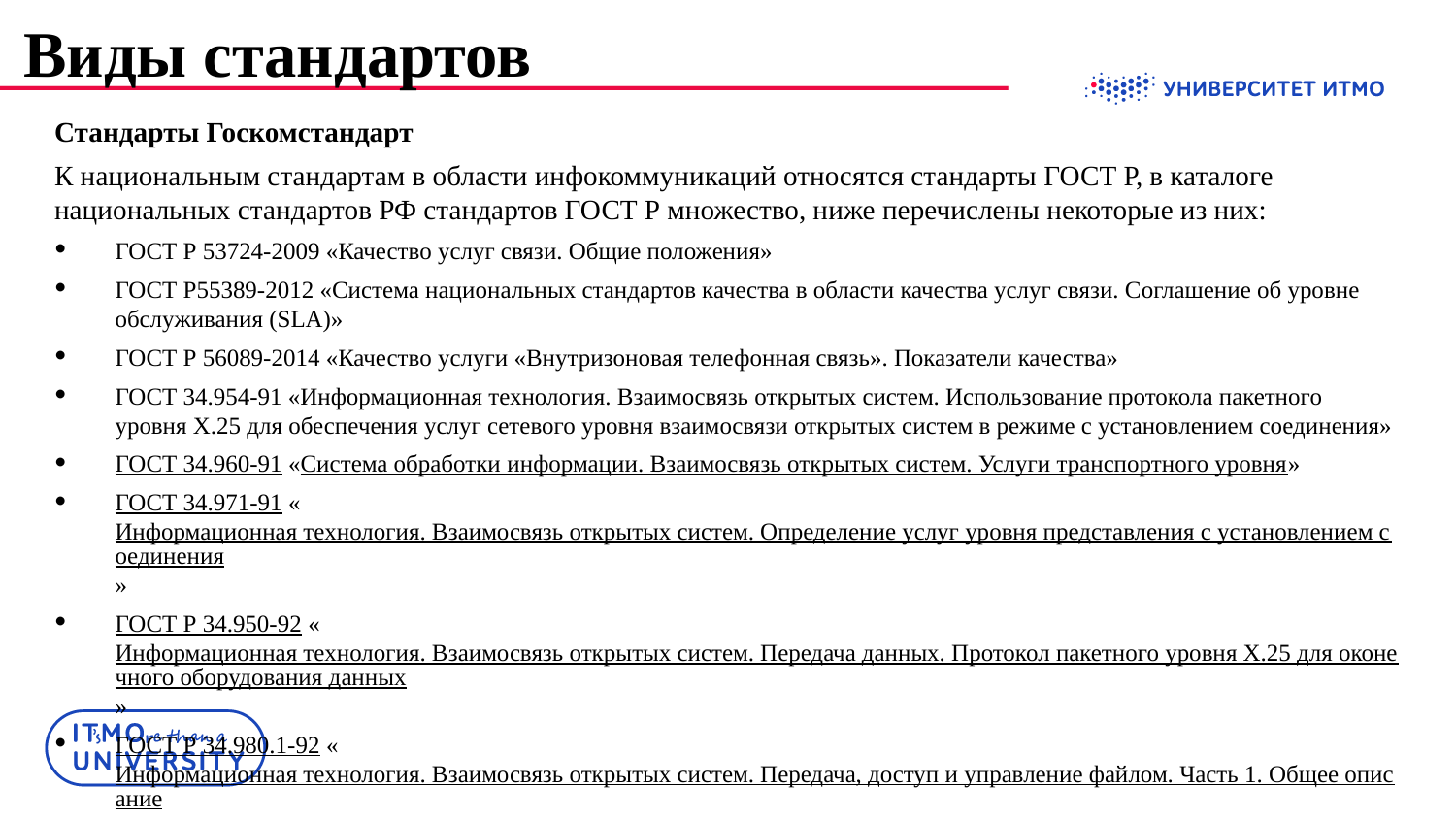

# Виды стандартов
Стандарты Госкомстандарт
К национальным стандартам в области инфокоммуникаций относятся стандарты ГОСТ Р, в каталоге национальных стандартов РФ стандартов ГОСТ Р множество, ниже перечислены некоторые из них:
ГОСТ Р 53724-2009 «Качество услуг связи. Общие положения»
ГОСТ Р55389-2012 «Система национальных стандартов качества в области качества услуг связи. Соглашение об уровне обслуживания (SLA)»
ГОСТ Р 56089-2014 «Качество услуги «Внутризоновая телефонная связь». Показатели качества»
ГОСТ 34.954-91 «Информационная технология. Взаимосвязь открытых систем. Использование протокола пакетного уровня Х.25 для обеспечения услуг сетевого уровня взаимосвязи открытых систем в режиме с установлением соединения»
ГОСТ 34.960-91 «Система обработки информации. Взаимосвязь открытых систем. Услуги транспортного уровня»
ГОСТ 34.971-91 «Информационная технология. Взаимосвязь открытых систем. Определение услуг уровня представления с установлением соединения»
ГОСТ Р 34.950-92 «Информационная технология. Взаимосвязь открытых систем. Передача данных. Протокол пакетного уровня Х.25 для оконечного оборудования данных»
ГОСТ Р 34.980.1-92 «Информационная технология. Взаимосвязь открытых систем. Передача, доступ и управление файлом. Часть 1. Общее описание»